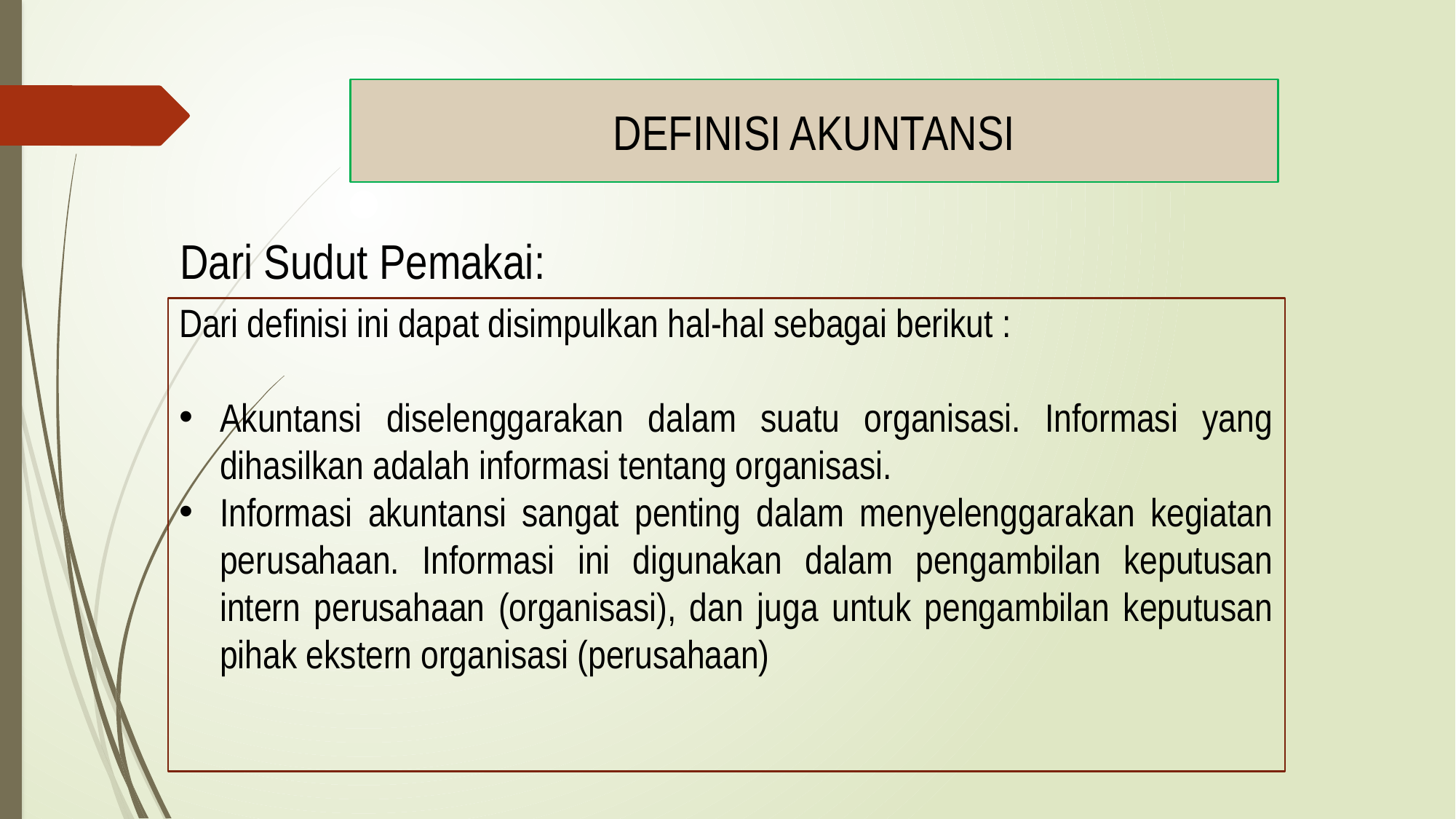

DEFINISI AKUNTANSI
Dari Sudut Pemakai:
Dari definisi ini dapat disimpulkan hal-hal sebagai berikut :

Akuntansi diselenggarakan dalam suatu organisasi. Informasi yang dihasilkan adalah informasi tentang organisasi.
Informasi akuntansi sangat penting dalam menyelenggarakan kegiatan perusahaan. Informasi ini digunakan dalam pengambilan keputusan intern perusahaan (organisasi), dan juga untuk pengambilan keputusan pihak ekstern organisasi (perusahaan)